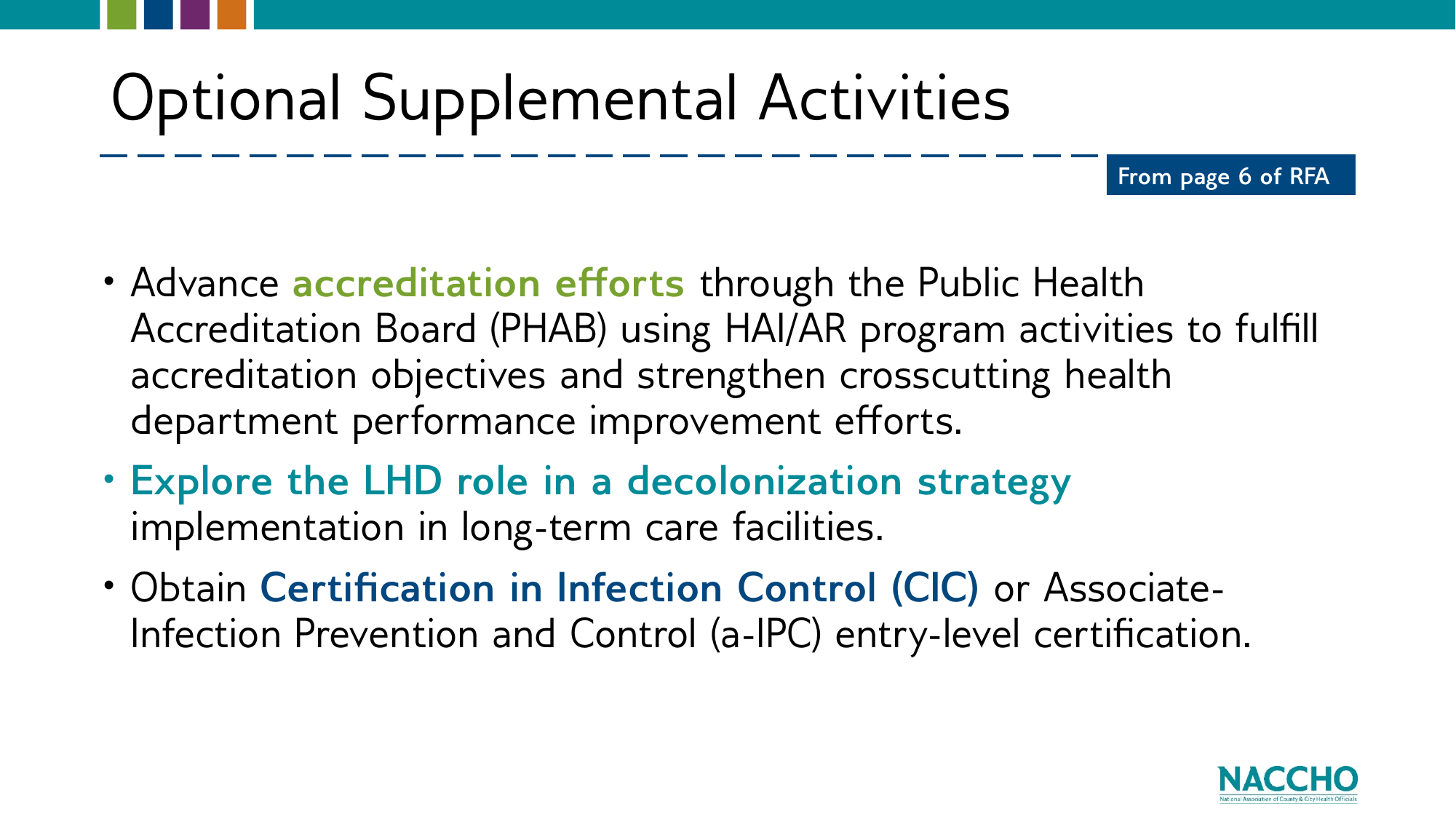

# Optional Supplemental Activities
From page 6 of RFA
Advance accreditation efforts through the Public Health Accreditation Board (PHAB) using HAI/AR program activities to fulfill accreditation objectives and strengthen crosscutting health department performance improvement efforts.
Explore the LHD role in a decolonization strategy implementation in long-term care facilities.
Obtain Certification in Infection Control (CIC) or Associate- Infection Prevention and Control (a-IPC) entry-level certification.